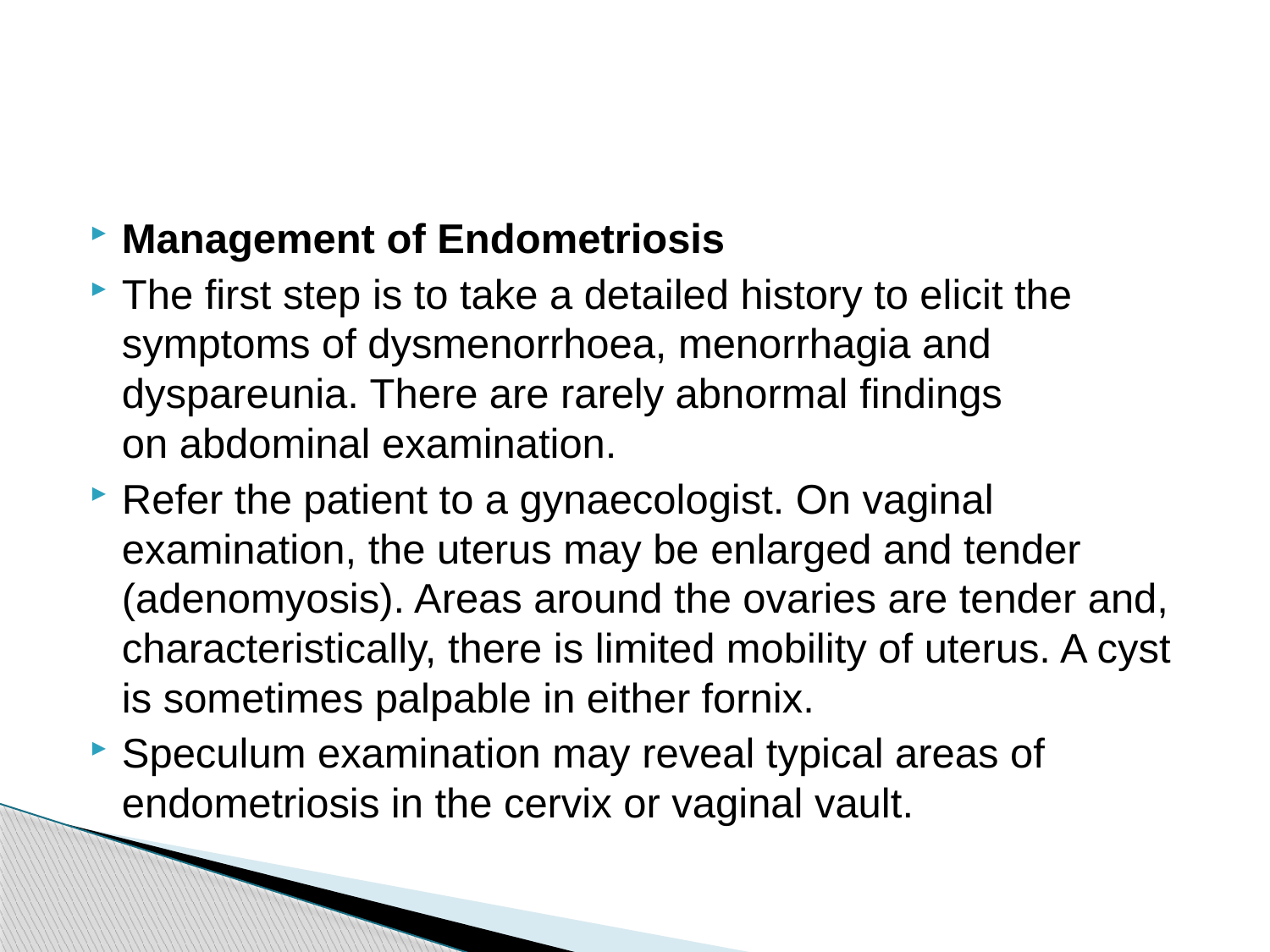

#
Management of Endometriosis
The first step is to take a detailed history to elicit the symptoms of dysmenorrhoea, menorrhagia and dyspareunia. There are rarely abnormal findings on abdominal examination.
Refer the patient to a gynaecologist. On vaginal examination, the uterus may be enlarged and tender (adenomyosis). Areas around the ovaries are tender and, characteristically, there is limited mobility of uterus. A cyst is sometimes palpable in either fornix.
Speculum examination may reveal typical areas of endometriosis in the cervix or vaginal vault.
87